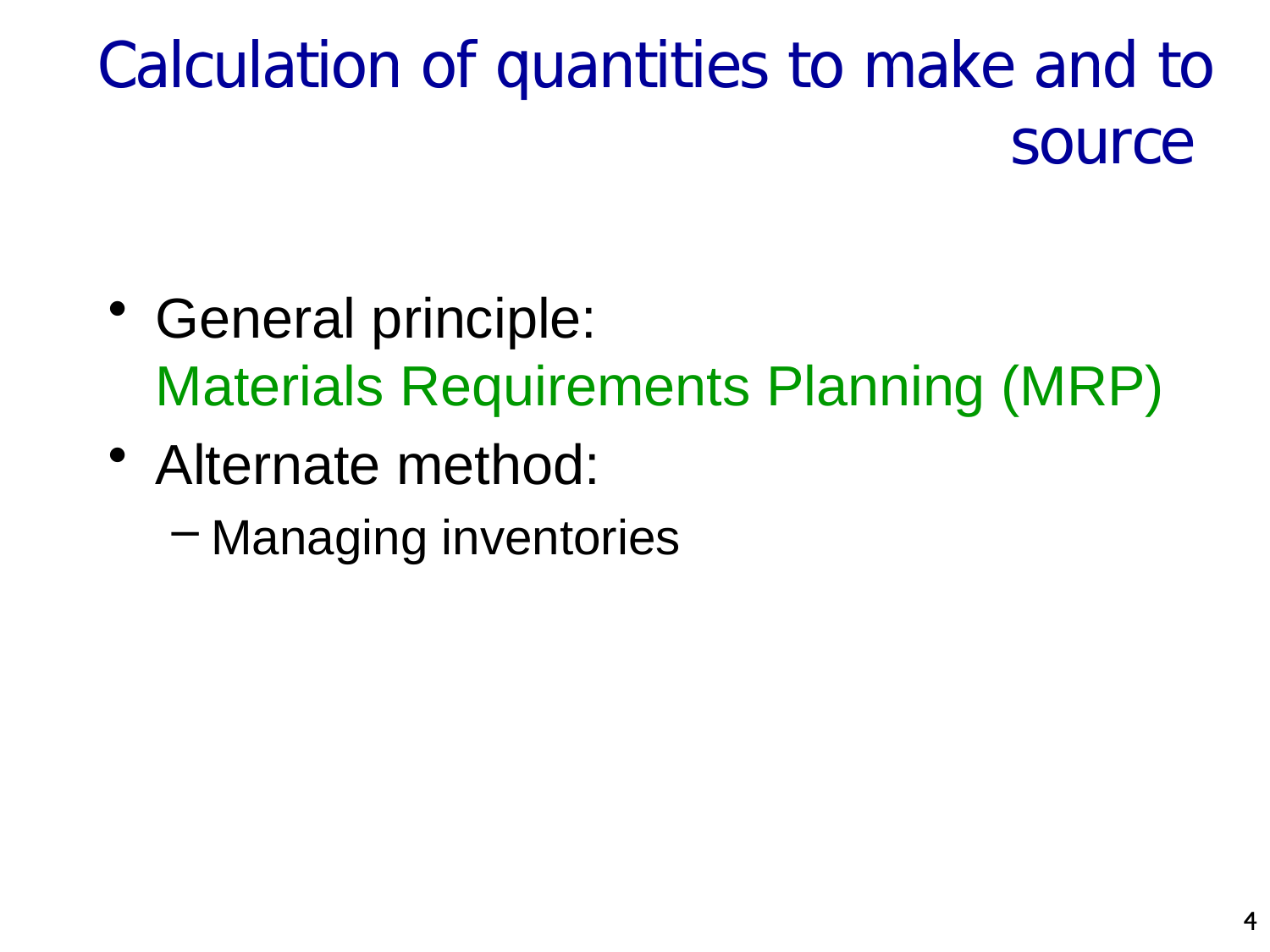

# Calculation of quantities to make and to source
General principle:
Materials Requirements Planning (MRP)
Alternate method:
Managing inventories

4